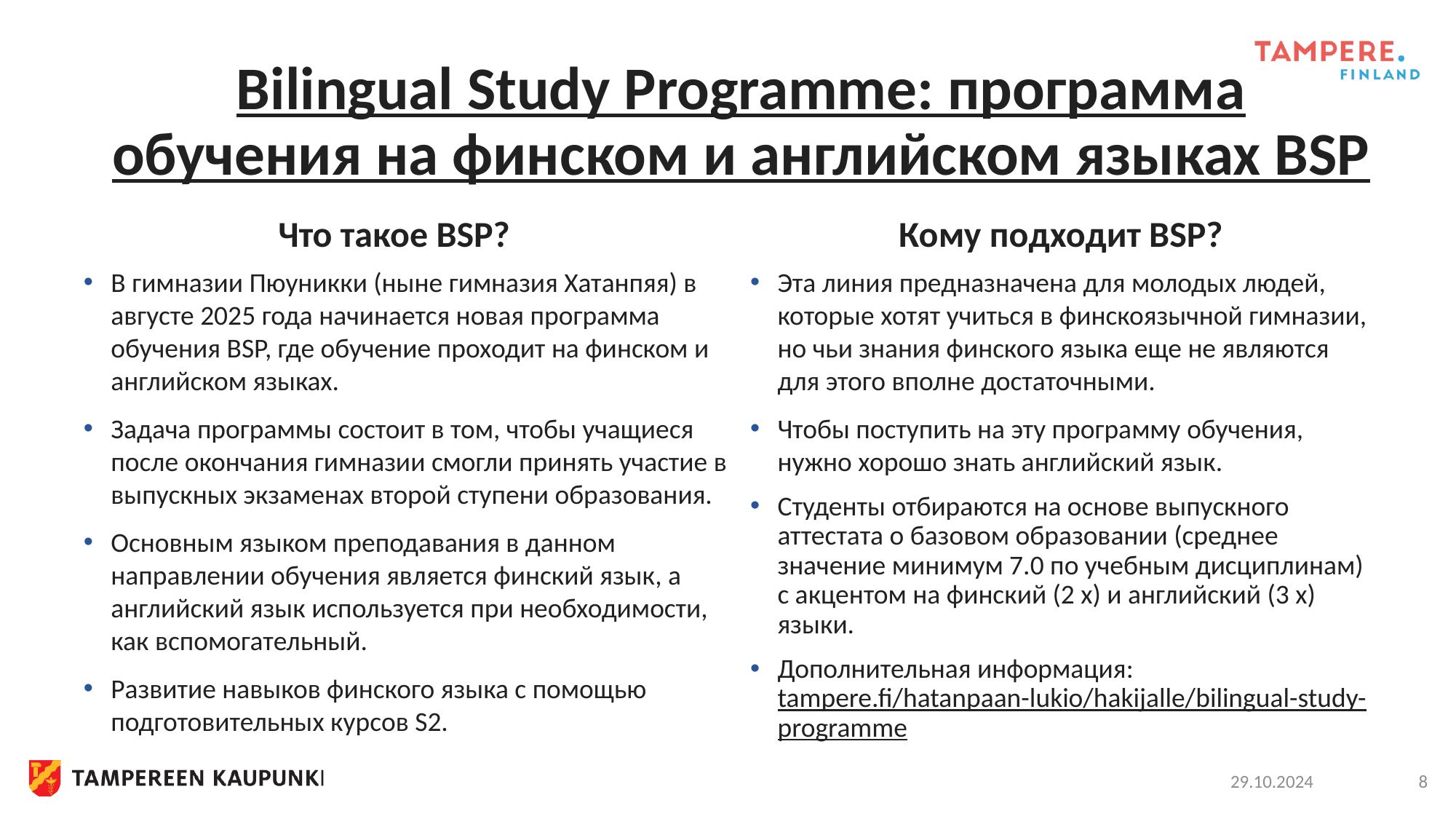

# Bilingual Study Programme: программа обучения на финском и английском языках BSP
Что такое BSP?
Кому подходит BSP?
В гимназии Пюуникки (ныне гимназия Хатанпяя) в августе 2025 года начинается новая программа обучения BSP, где обучение проходит на финском и английском языках.
Задача программы состоит в том, чтобы учащиеся после окончания гимназии смогли принять участие в выпускных экзаменах второй ступени образования.
Основным языком преподавания в данном направлении обучения является финский язык, а английский язык используется при необходимости, как вспомогательный.
Развитие навыков финского языка с помощью подготовительных курсов S2.
Эта линия предназначена для молодых людей, которые хотят учиться в финскоязычной гимназии, но чьи знания финского языка еще не являются для этого вполне достаточными.
Чтобы поступить на эту программу обучения, нужно хорошо знать английский язык.
Студенты отбираются на основе выпускного аттестата о базовом образовании (среднее значение минимум 7.0 по учебным дисциплинам) с акцентом на финский (2 х) и английский (3 х) языки.
Дополнительная информация: tampere.fi/hatanpaan-lukio/hakijalle/bilingual-study-programme
29.10.2024
8